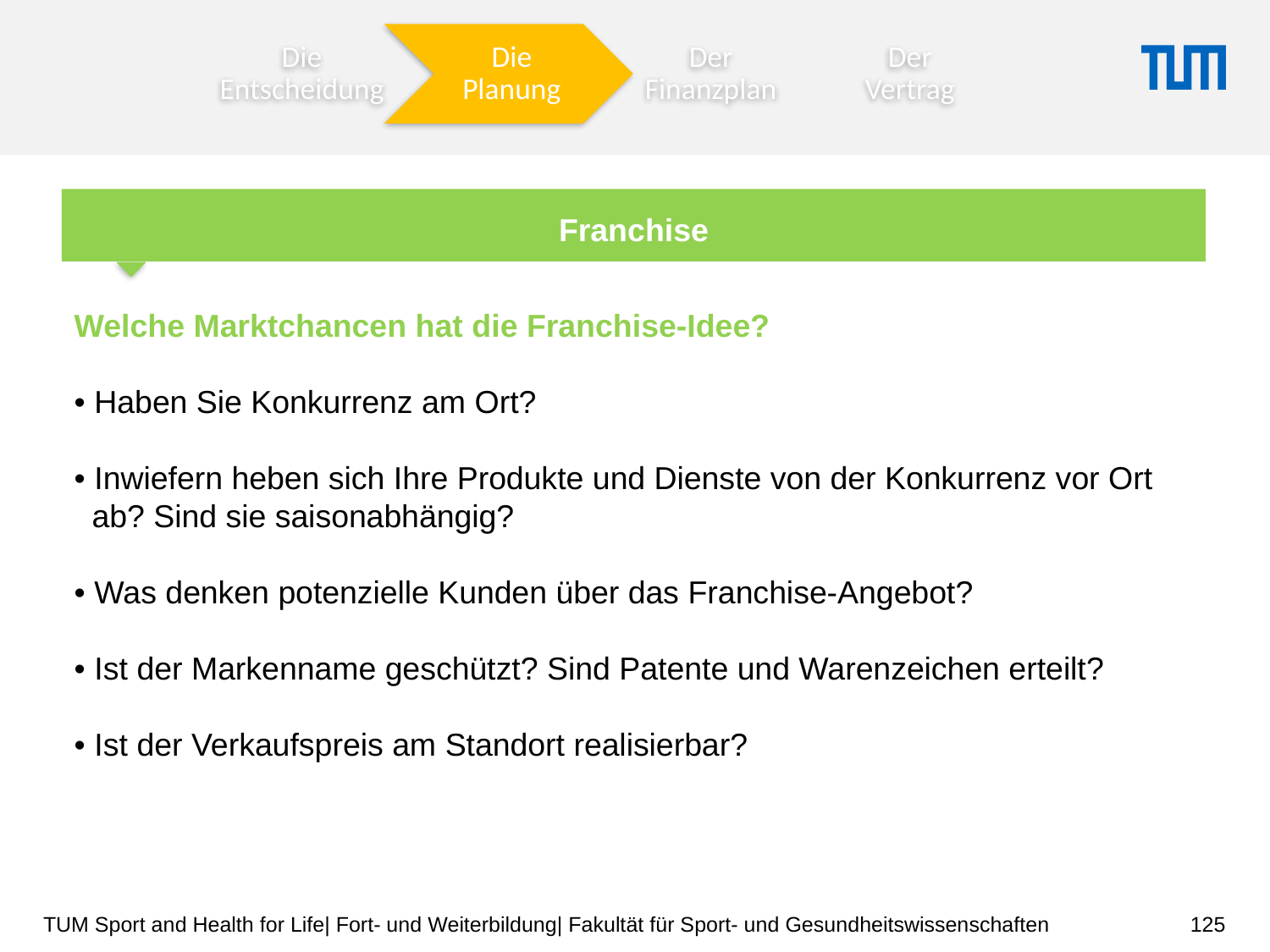

Die Entscheidung
Die Planung
Der Finanzplan
Der Vertrag
Franchise

Welche Marktchancen hat die Franchise-Idee?

• Haben Sie Konkurrenz am Ort?

• Inwiefern heben sich Ihre Produkte und Dienste von der Konkurrenz vor Ort
  ab? Sind sie saisonabhängig?

• Was denken potenzielle Kunden über das Franchise-Angebot?

• Ist der Markenname geschützt? Sind Patente und Warenzeichen erteilt?

• Ist der Verkaufspreis am Standort realisierbar?
125